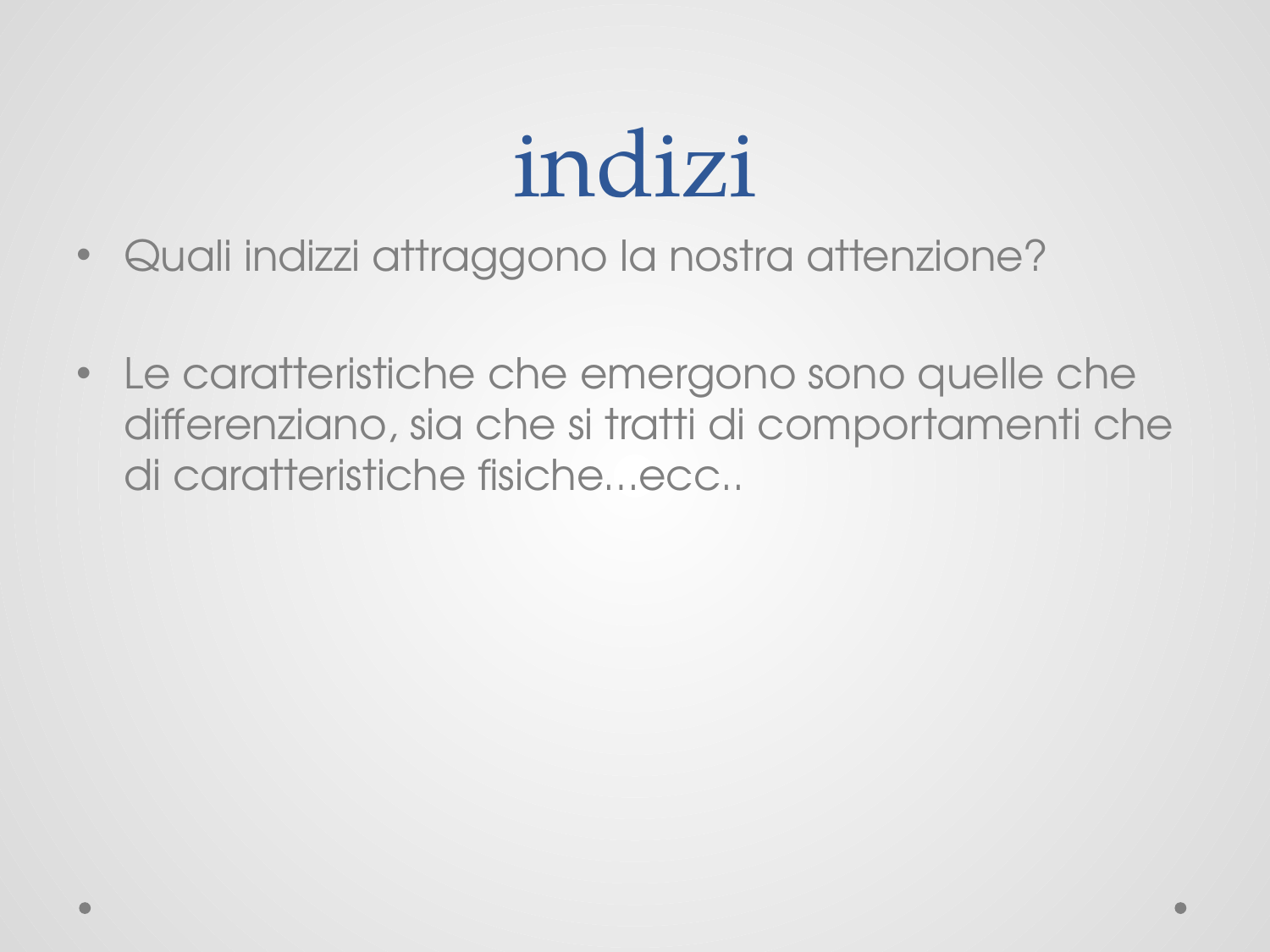

# indizi
Quali indizzi attraggono la nostra attenzione?

Le caratteristiche che emergono sono quelle che differenziano, sia che si tratti di comportamenti che  di caratteristiche fisiche…ecc..